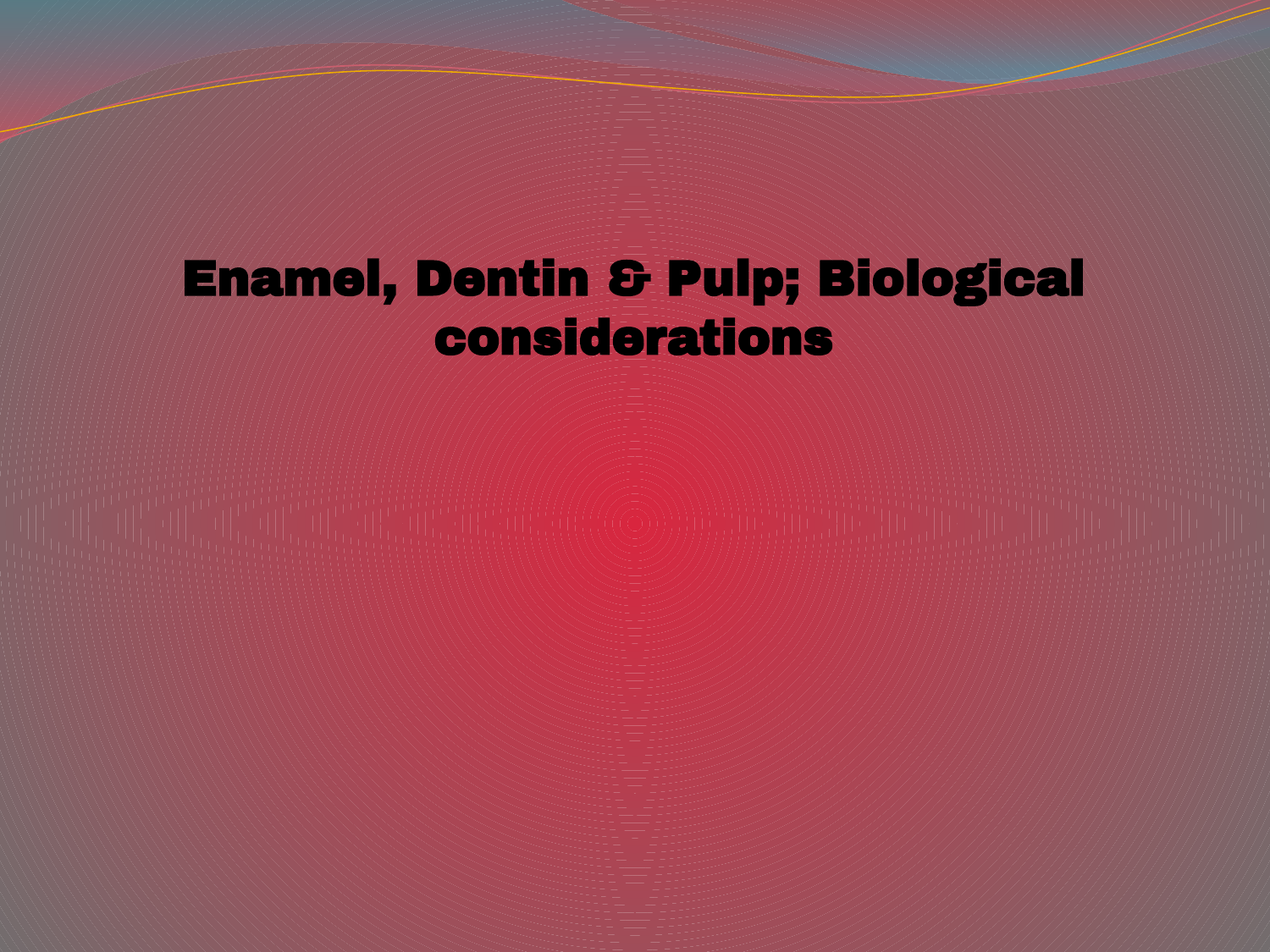

# Enamel, Dentin & Pulp; Biological considerations